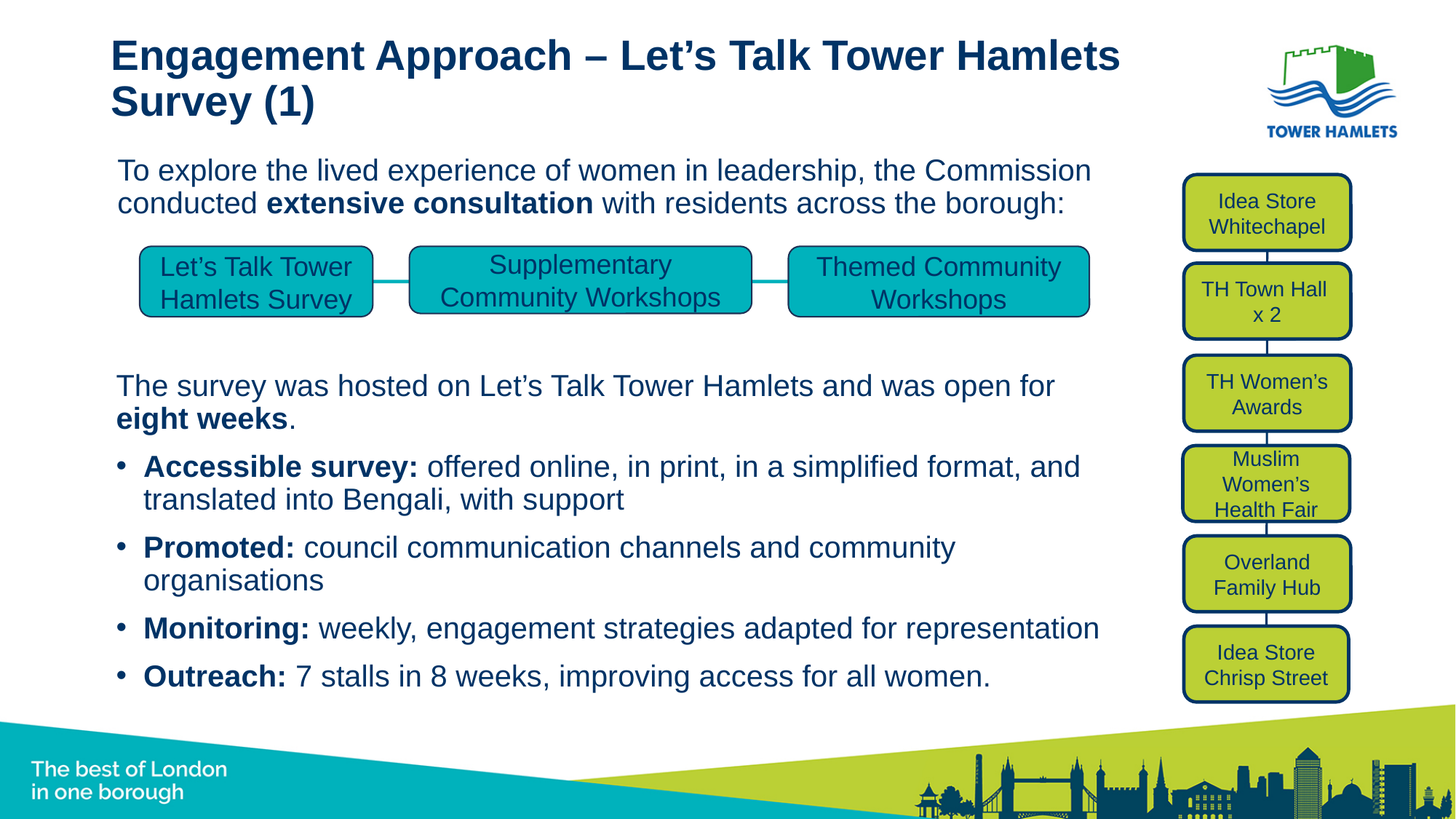

# Engagement Approach – Let’s Talk Tower Hamlets Survey (1)
To explore the lived experience of women in leadership, the Commission conducted extensive consultation with residents across the borough:

Idea Store Whitechapel
Supplementary Community Workshops
Themed Community Workshops
Let’s Talk Tower Hamlets Survey
TH Town Hall
x 2
TH Women’s Awards
The survey was hosted on Let’s Talk Tower Hamlets and was open for eight weeks.
Accessible survey: offered online, in print, in a simplified format, and translated into Bengali, with support
Promoted: council communication channels and community organisations
Monitoring: weekly, engagement strategies adapted for representation
Outreach: 7 stalls in 8 weeks, improving access for all women.
Muslim Women’s Health Fair
Overland Family Hub
Idea Store Chrisp Street